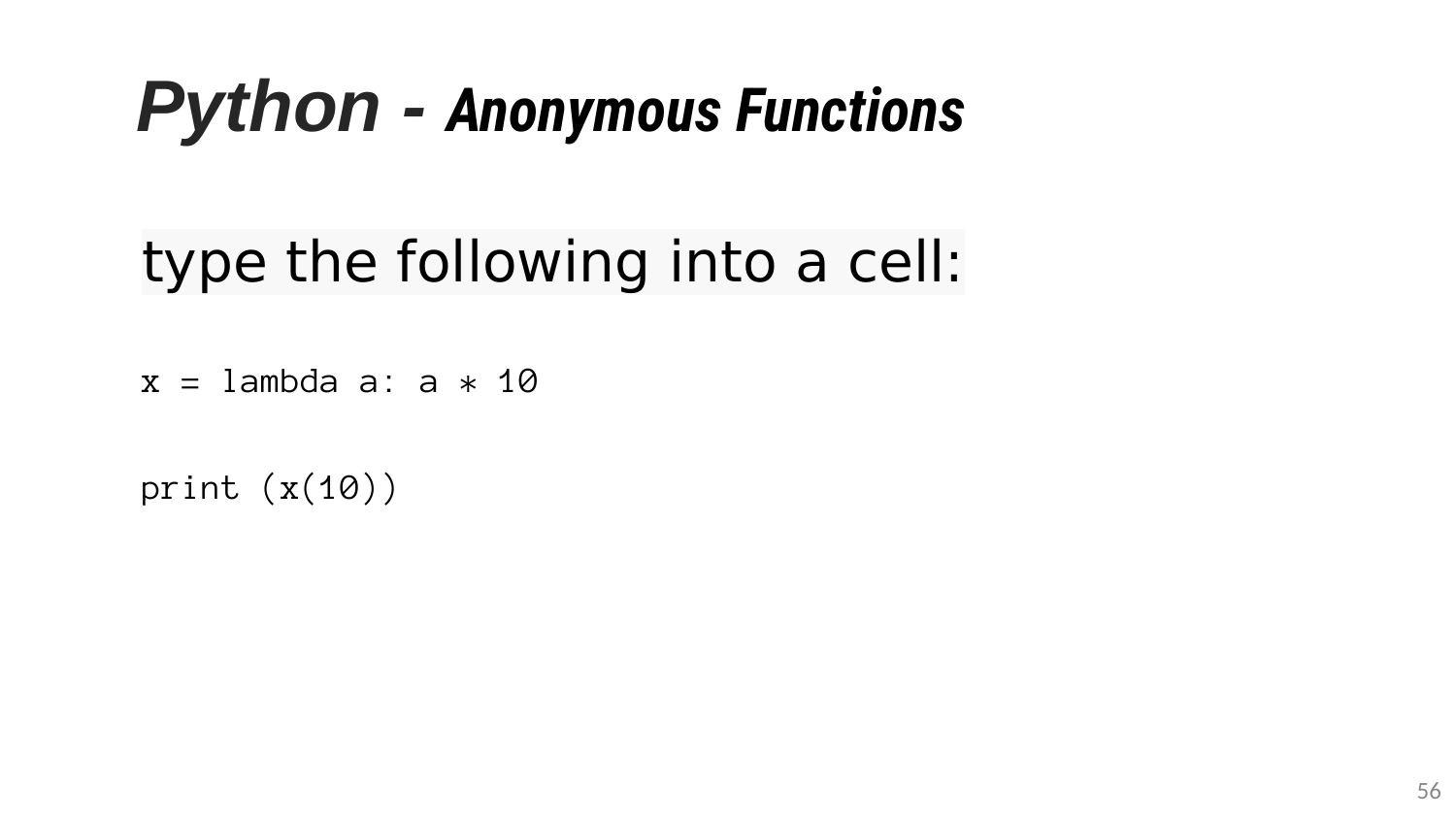

# Python - Anonymous Functions

type the following into a cell:

x = lambda a: a * 10

print (x(10))
56